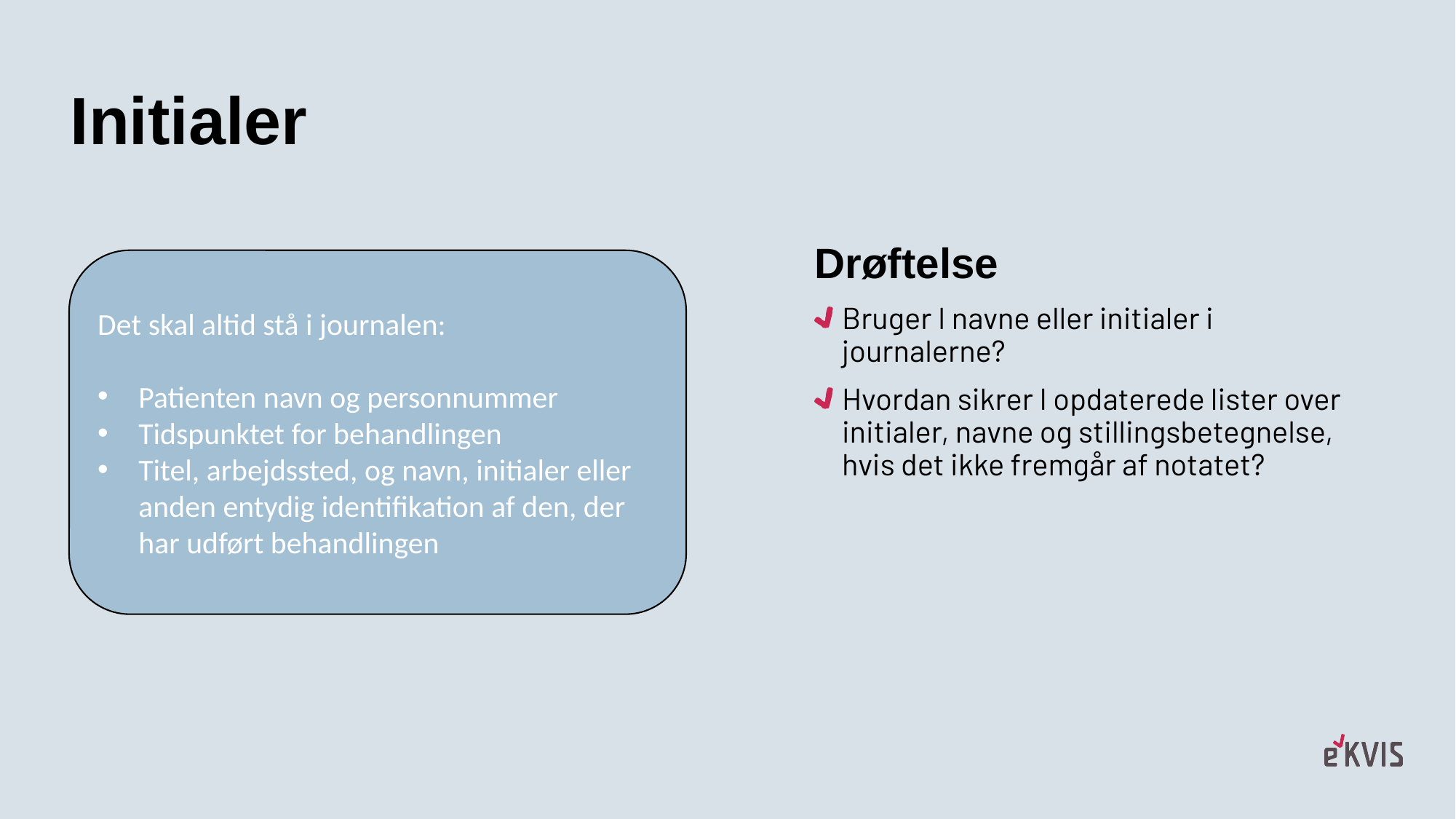

# Initialer

Drøftelse
Bruger I navne eller initialer i journalerne?
Hvordan sikrer I opdaterede lister over initialer, navne og stillingsbetegnelse, hvis det ikke fremgår af notatet?

Det skal altid stå i journalen:
Patienten navn og personnummer
Tidspunktet for behandlingen
Titel, arbejdssted, og navn, initialer eller anden entydig identifikation af den, der har udført behandlingen